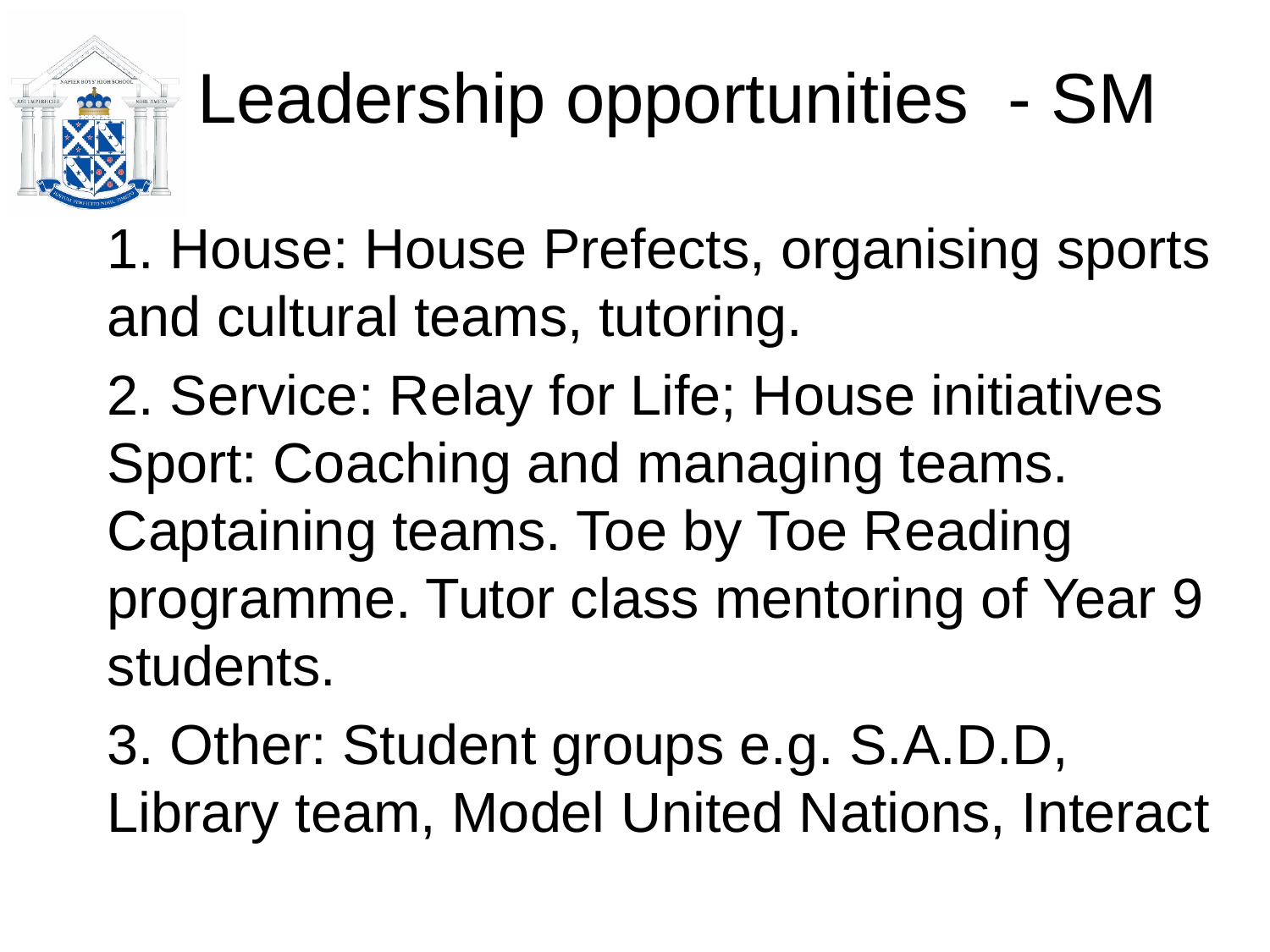

Leadership opportunities  - SM
1. House: House Prefects, organising sports and cultural teams, tutoring.
2. Service: Relay for Life; House initiatives Sport: Coaching and managing teams. Captaining teams. Toe by Toe Reading programme. Tutor class mentoring of Year 9 students.
3. Other: Student groups e.g. S.A.D.D, Library team, Model United Nations, Interact